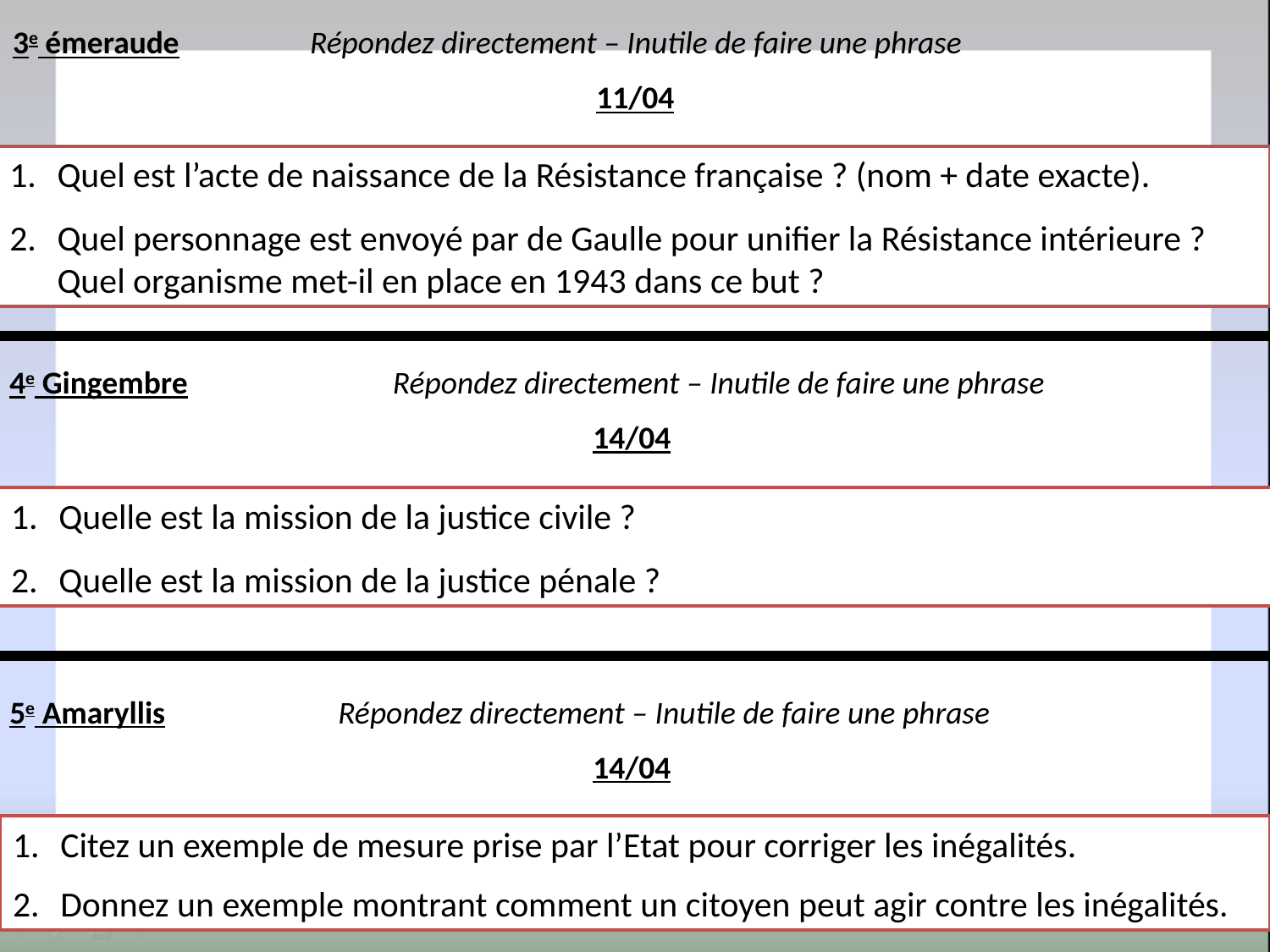

3e émeraude                Répondez directement – Inutile de faire une phrase

11/04
Quel est l’acte de naissance de la Résistance française ? (nom + date exacte).

Quel personnage est envoyé par de Gaulle pour unifier la Résistance intérieure ? Quel organisme met-il en place en 1943 dans ce but ?
4e Gingembre                        Répondez directement – Inutile de faire une phrase

14/04
Quelle est la mission de la justice civile ?

Quelle est la mission de la justice pénale ?
5e Amaryllis                        Répondez directement – Inutile de faire une phrase

14/04
Citez un exemple de mesure prise par l’Etat pour corriger les inégalités.

Donnez un exemple montrant comment un citoyen peut agir contre les inégalités.